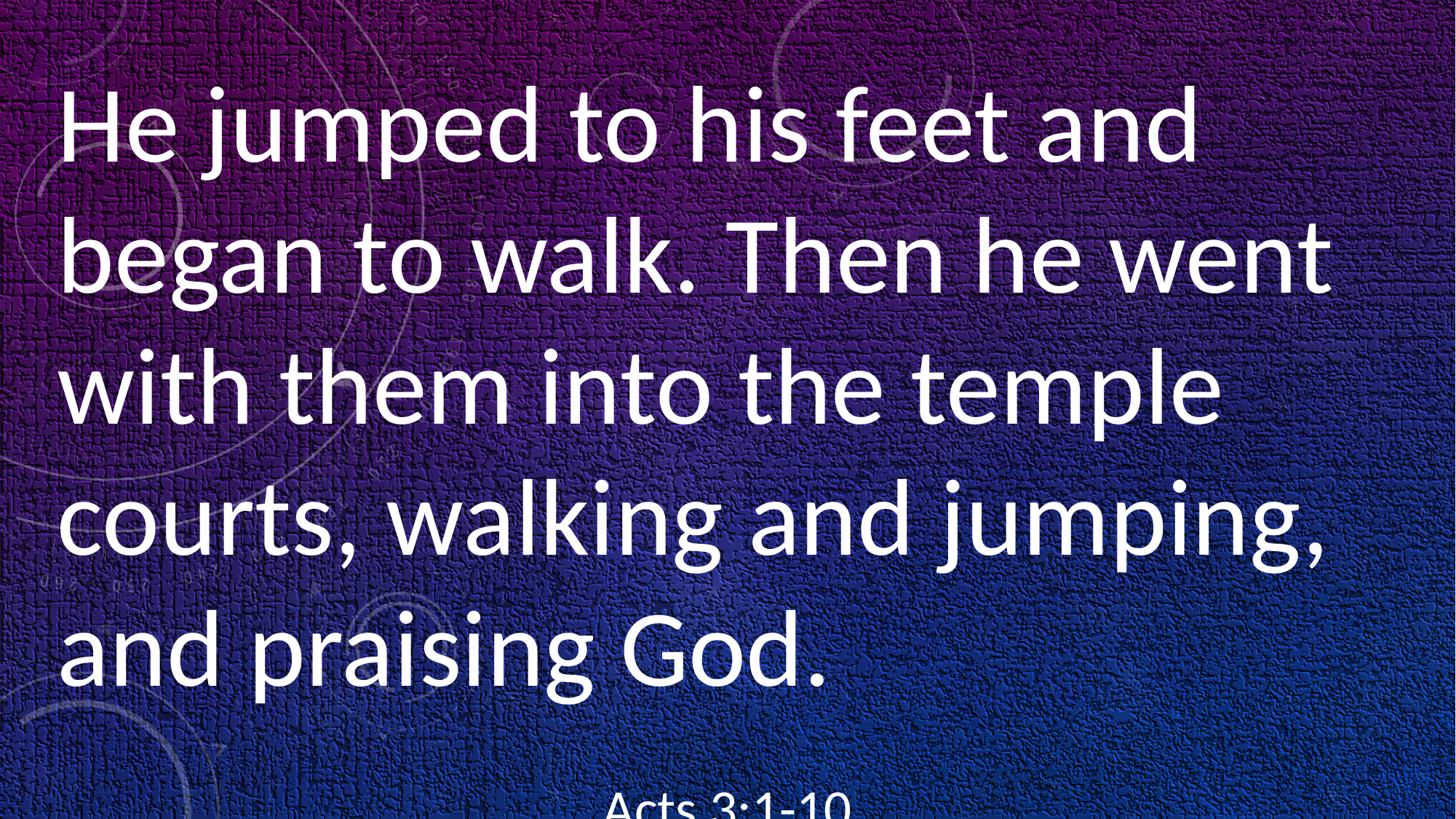

He jumped to his feet and began to walk. Then he went with them into the temple courts, walking and jumping, and praising God.
																	Acts 3:1-10